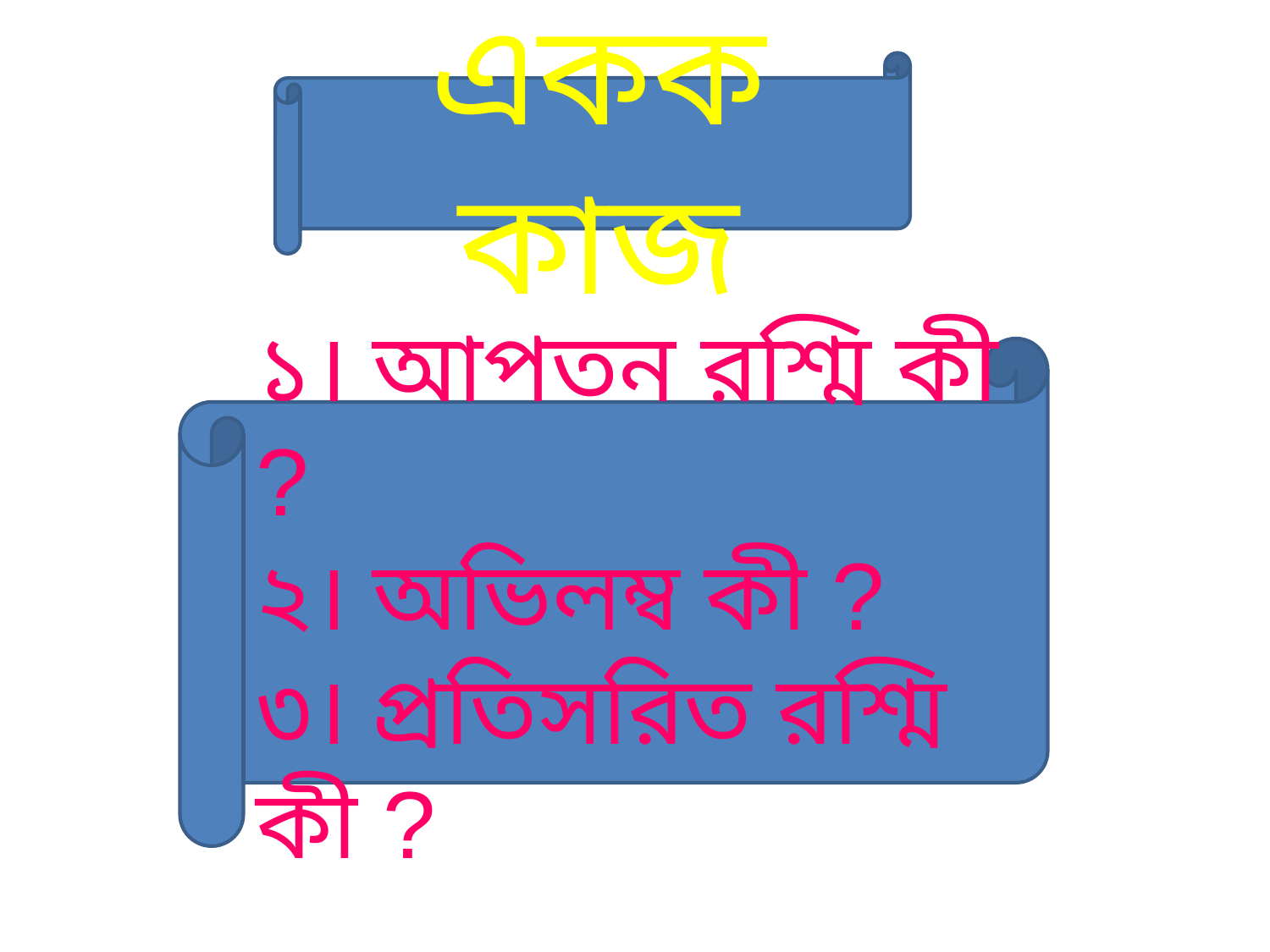

একক কাজ
১। আপতন রশ্মি কী ?
২। অভিলম্ব কী ?
৩। প্রতিসরিত রশ্মি কী ?